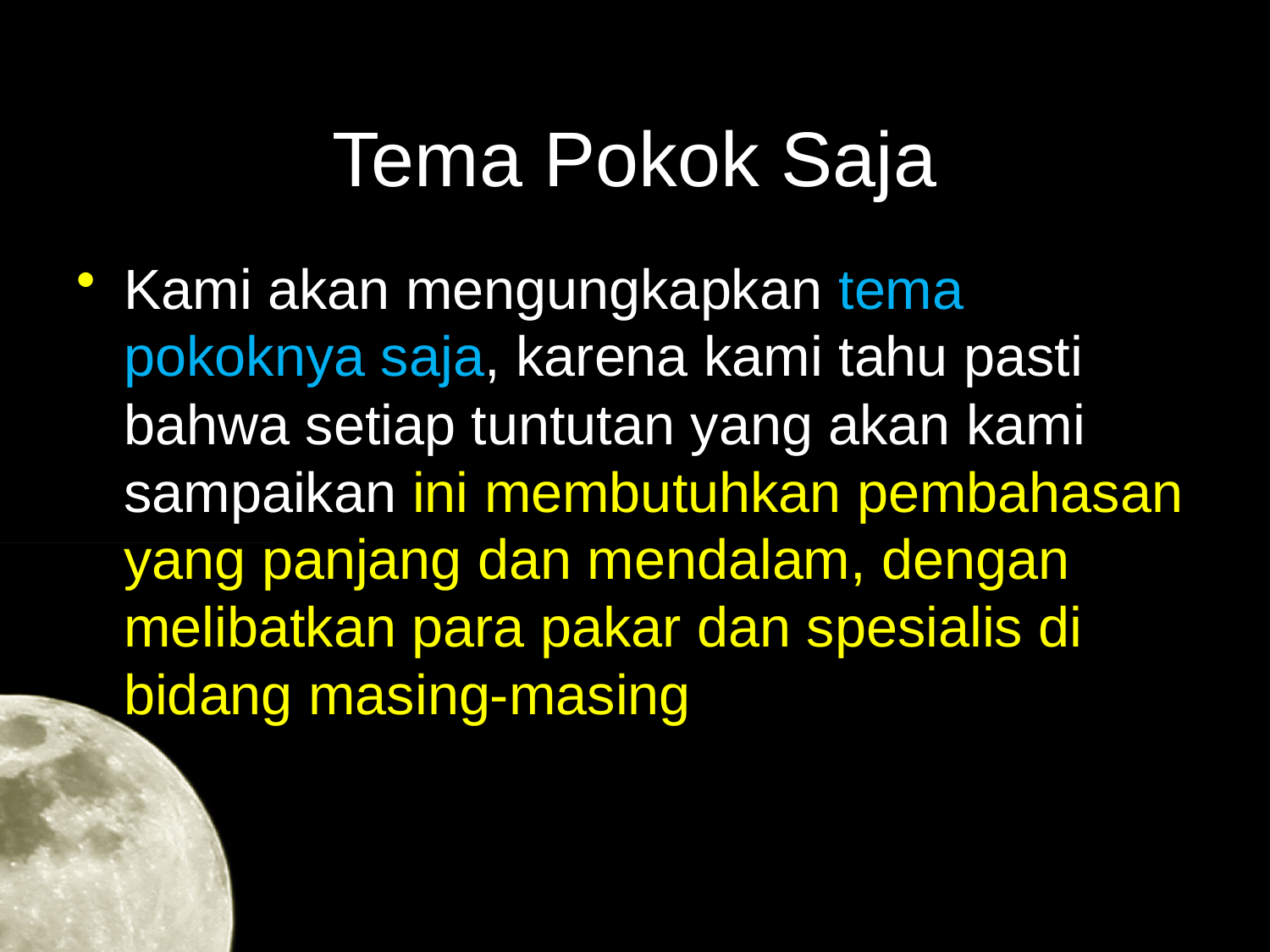

# Tema Pokok Saja
Kami akan mengungkapkan tema pokoknya saja, karena kami tahu pasti bahwa setiap tuntutan yang akan kami sampaikan ini membutuhkan pembahasan yang panjang dan mendalam, dengan melibatkan para pakar dan spesialis di bidang masing-masing